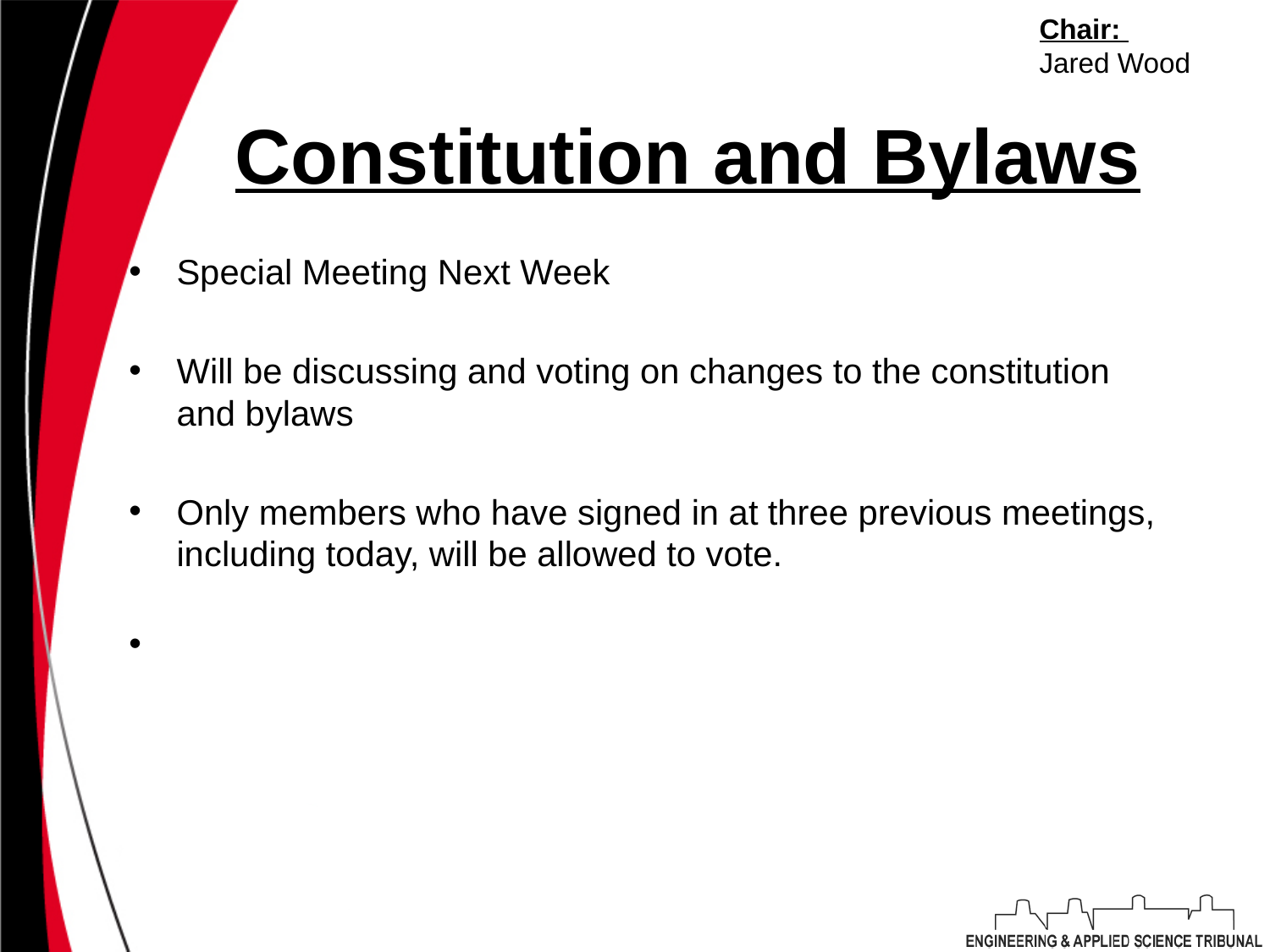

Chair:
Jared Wood
# Constitution and Bylaws
Special Meeting Next Week

Will be discussing and voting on changes to the constitution and bylaws

Only members who have signed in at three previous meetings, including today, will be allowed to vote.

https://docs.google.com/document/d/19j8EUMwNp2Ak2luDk5rZaGBchEEHb74dElqcUuwnMDs/edit?usp=sharing